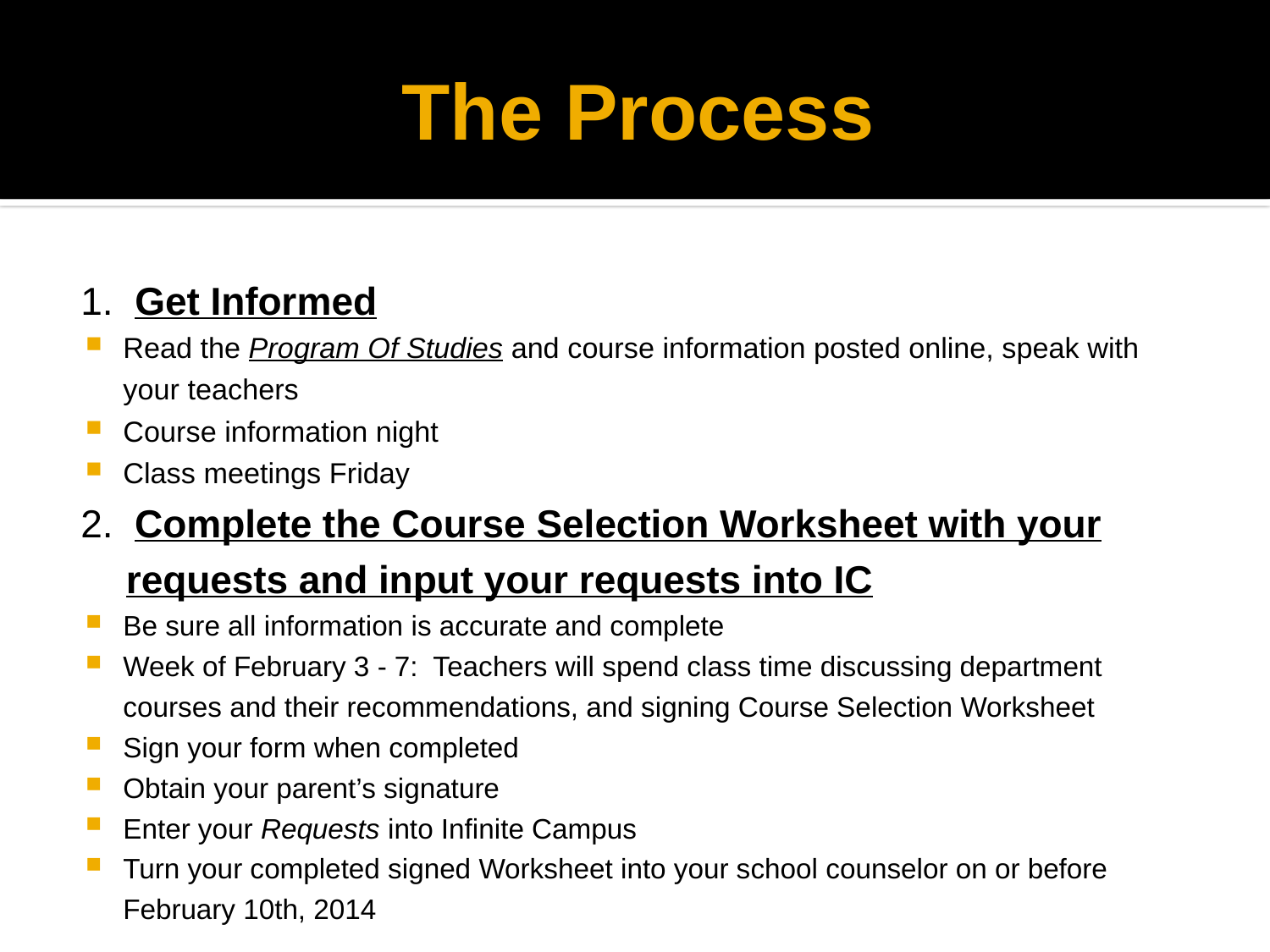

# The Process
1.  Get Informed
Read the Program Of Studies and course information posted online, speak with your teachers
Course information night
Class meetings Friday
2.  Complete the Course Selection Worksheet with your requests and input your requests into IC
Be sure all information is accurate and complete
Week of February 3 - 7:  Teachers will spend class time discussing department courses and their recommendations, and signing Course Selection Worksheet
Sign your form when completed
Obtain your parent’s signature
Enter your Requests into Infinite Campus
Turn your completed signed Worksheet into your school counselor on or before February 10th, 2014